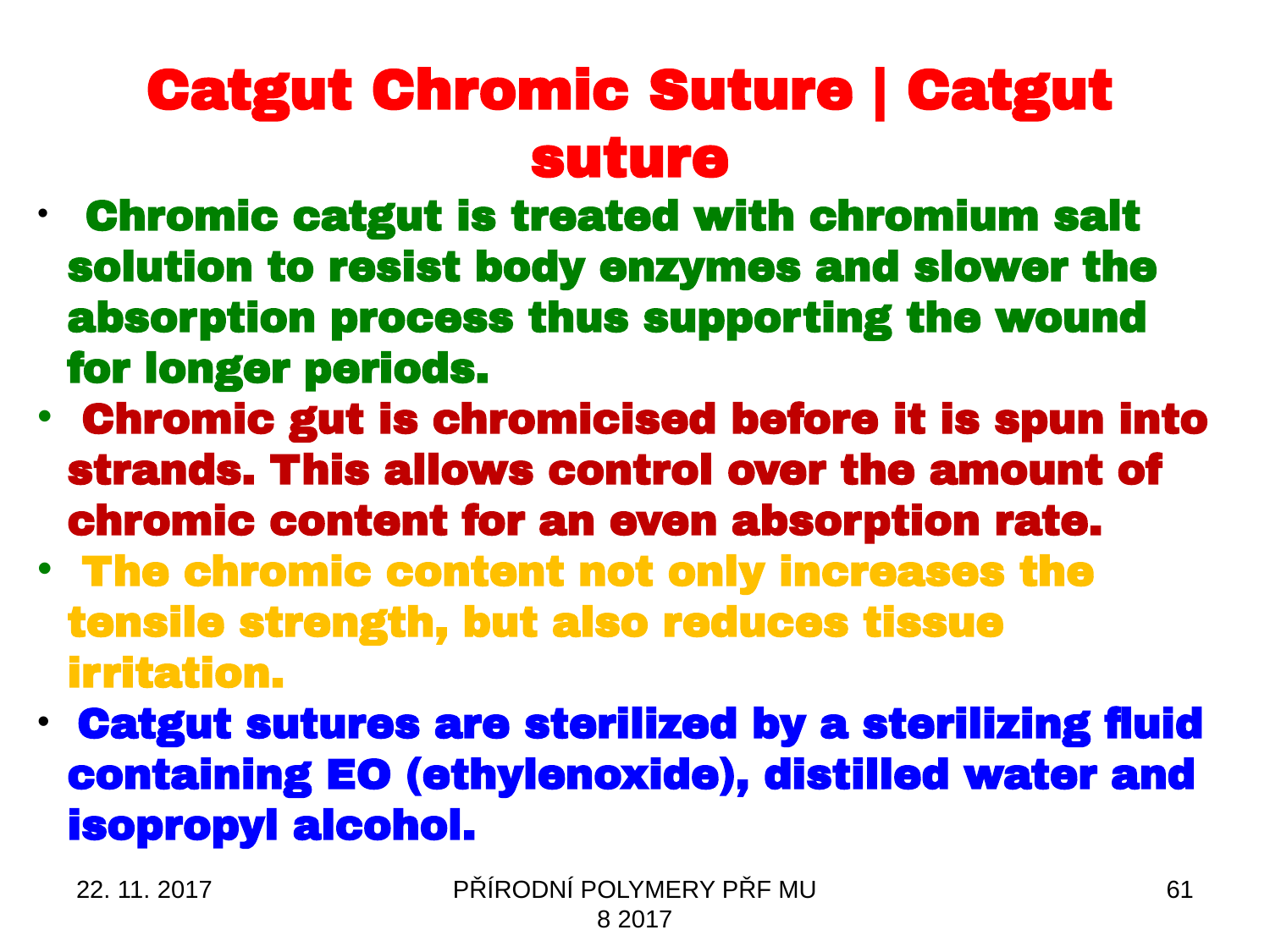

Catgut Chromic Suture | Catgut suture
  Chromic catgut is treated with chromium salt solution to resist body enzymes and slower the absorption process thus supporting the wound for longer periods.
 Chromic gut is chromicised before it is spun into strands. This allows control over the amount of chromic content for an even absorption rate.
 The chromic content not only increases the tensile strength, but also reduces tissue irritation.
 Catgut sutures are sterilized by a sterilizing fluid containing EO (ethylenoxide), distilled water and isopropyl alcohol.
22. 11. 2017
PŘÍRODNÍ POLYMERY PŘF MU 8 2017
61